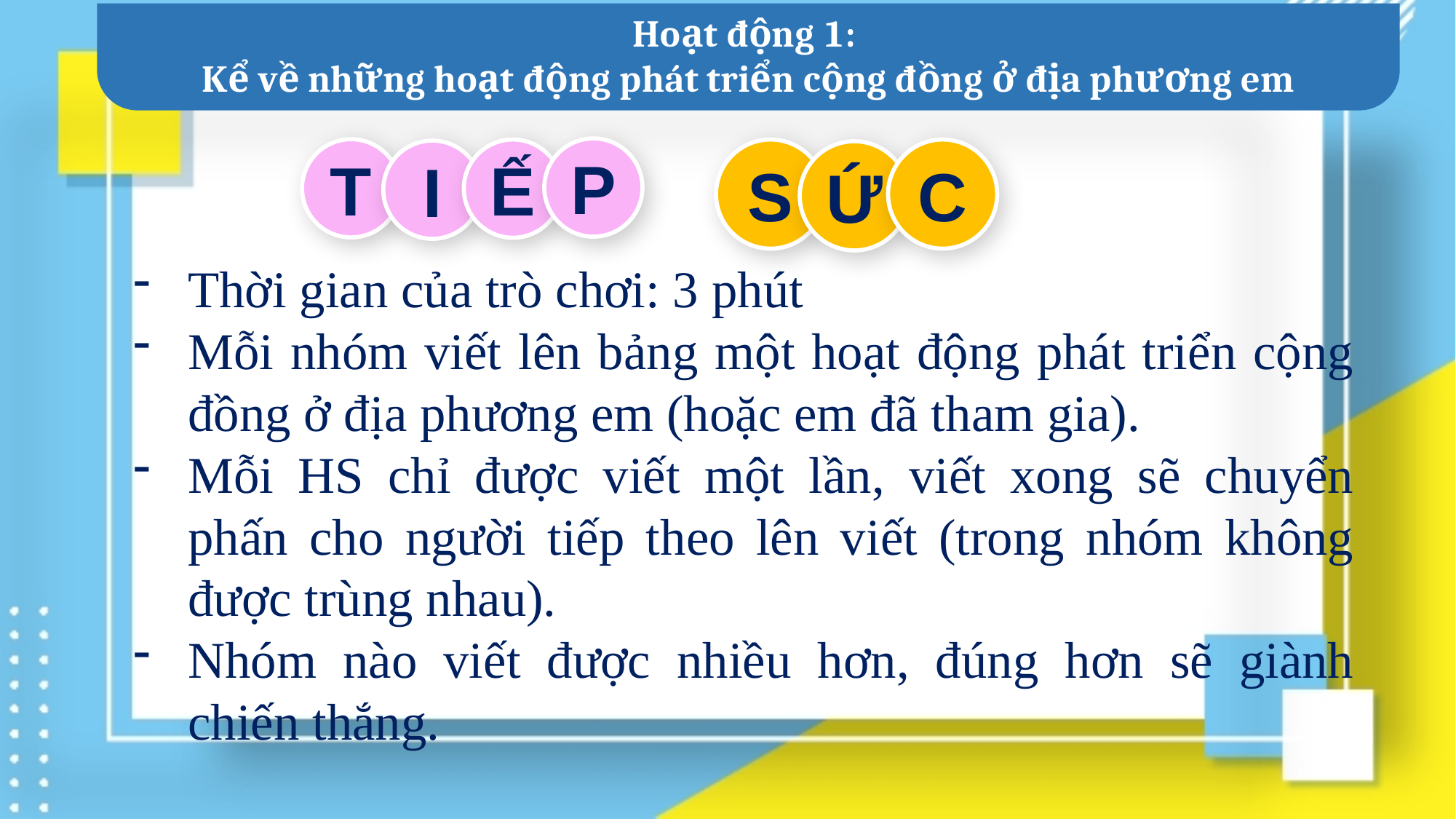

Hoạt động 1:
Kể về những hoạt động phát triển cộng đồng ở địa phương em

P
T
Ế
S
C
I
Ứ
Thời gian của trò chơi: 3 phút
Mỗi nhóm viết lên bảng một hoạt động phát triển cộng đồng ở địa phương em (hoặc em đã tham gia).
Mỗi HS chỉ được viết một lần, viết xong sẽ chuyển phấn cho người tiếp theo lên viết (trong nhóm không được trùng nhau).
Nhóm nào viết được nhiều hơn, đúng hơn sẽ giành chiến thắng.